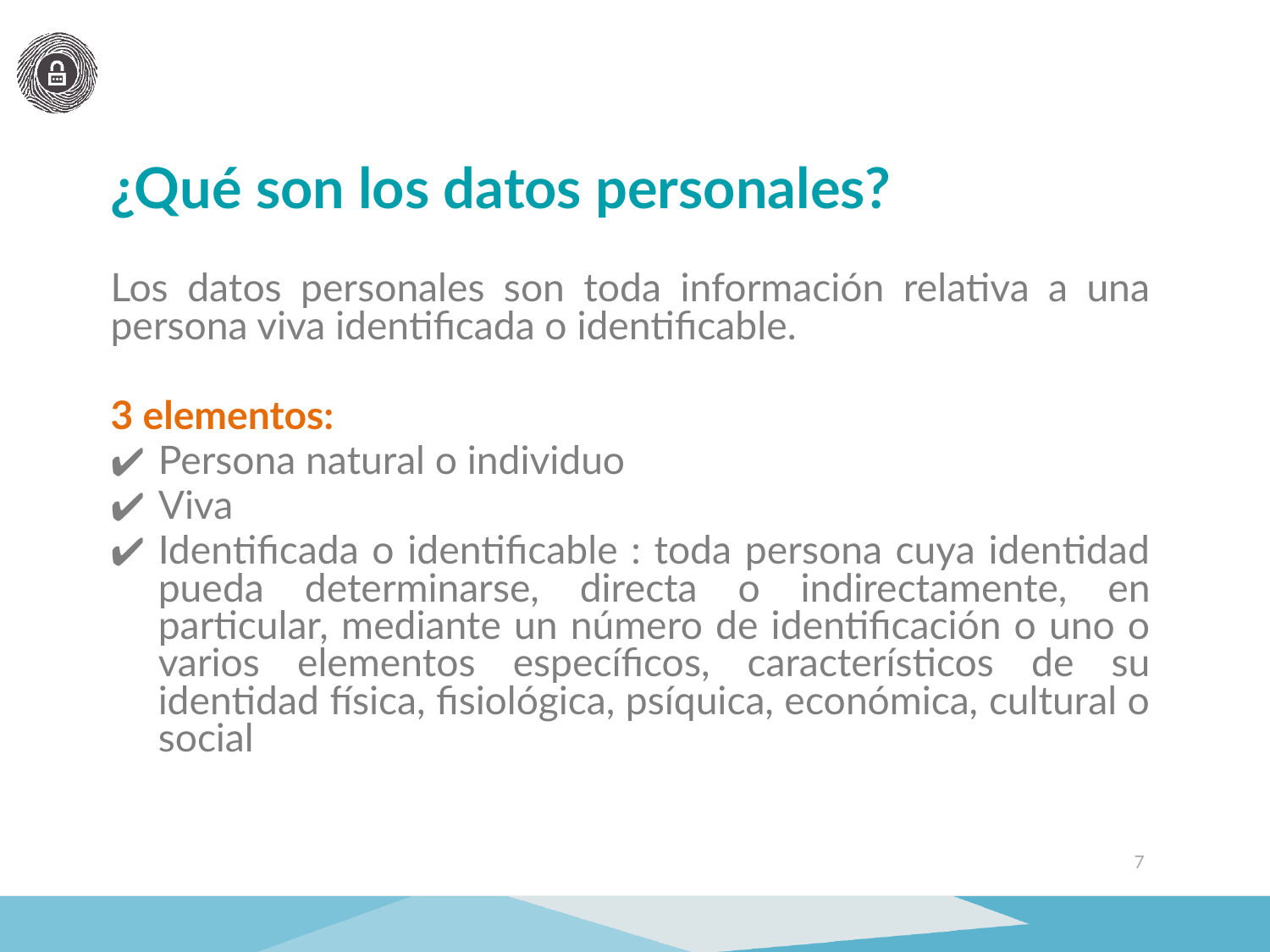

# ¿Qué son los datos personales?
Los datos personales son toda información relativa a una persona viva identificada o identificable.

3 elementos:
Persona natural o individuo
Viva
Identificada o identificable : toda persona cuya identidad pueda determinarse, directa o indirectamente, en particular, mediante un número de identificación o uno o varios elementos específicos, característicos de su identidad física, fisiológica, psíquica, económica, cultural o social

7